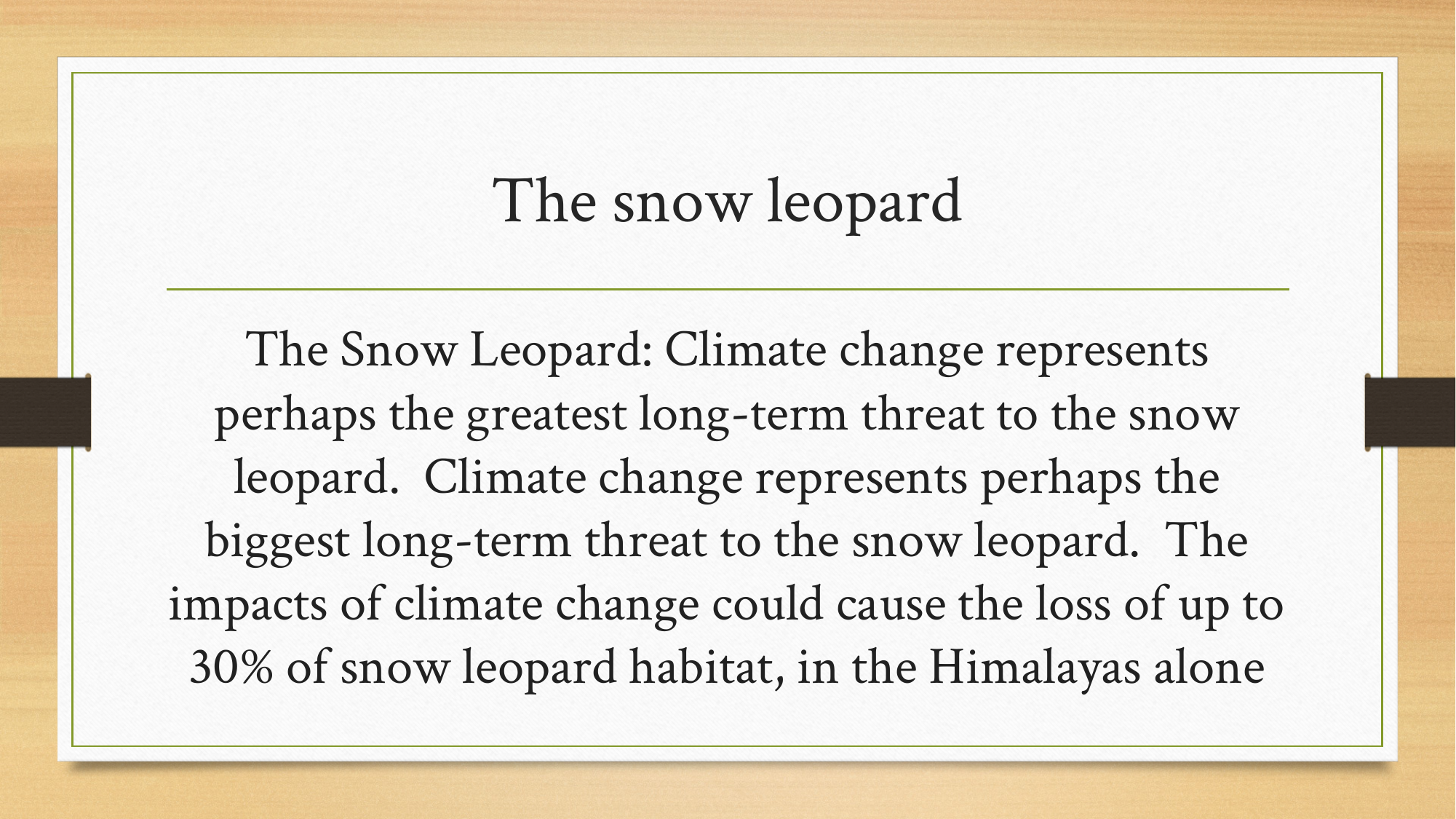

# The snow leopard
The Snow Leopard: Climate change represents perhaps the greatest long-term threat to the snow leopard.  Climate change represents perhaps the biggest long-term threat to the snow leopard.  The impacts of climate change could cause the loss of up to 30% of snow leopard habitat, in the Himalayas alone